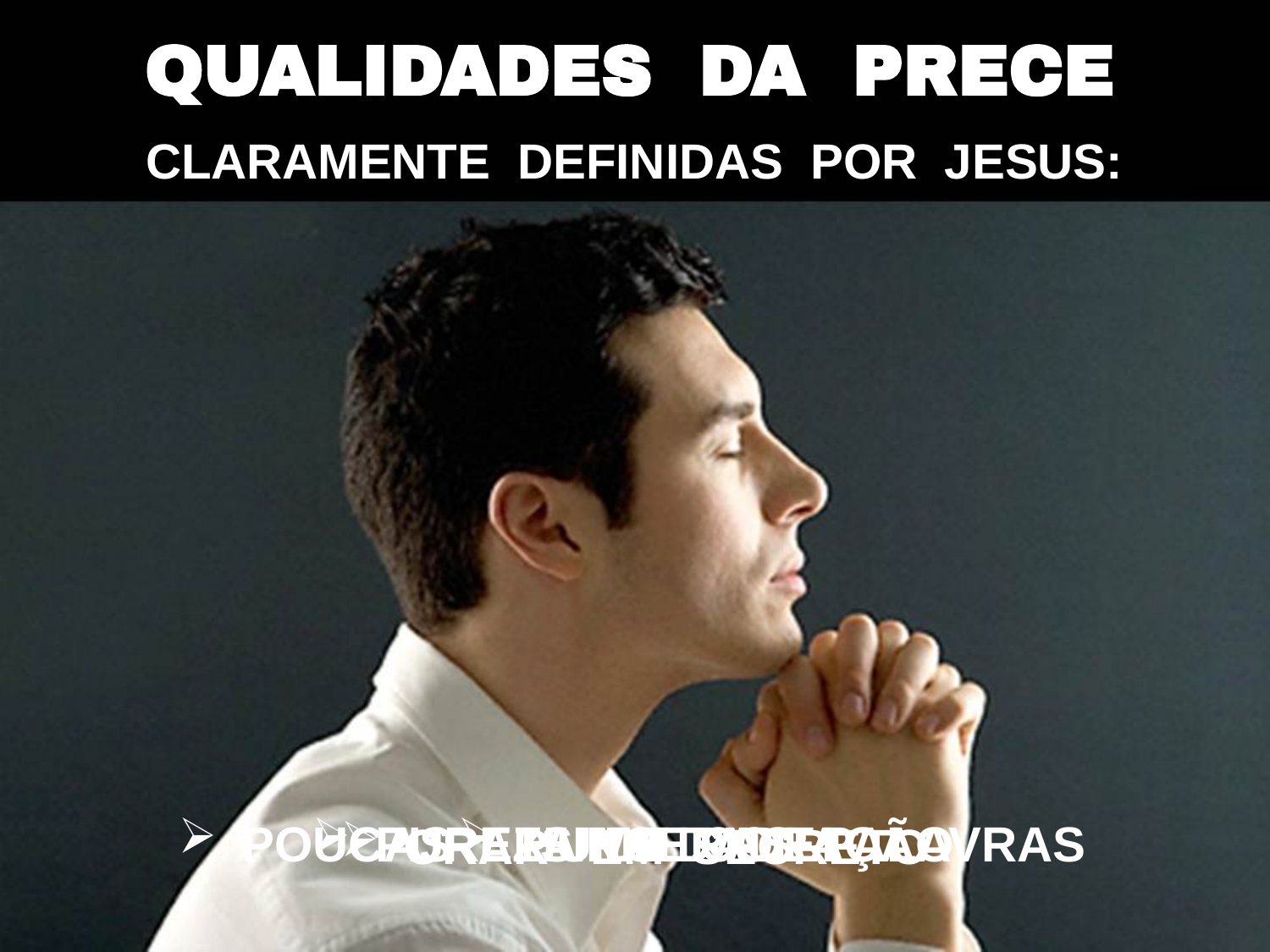

QUALIDADES  DA  PRECE
CLARAMENTE  DEFINIDAS  POR  JESUS:
PUREZA  DE  CORAÇÃO
POUCAS  E  SINCERAS  PALAVRAS
HUMILDADE
ORAR   EM  SECRETO